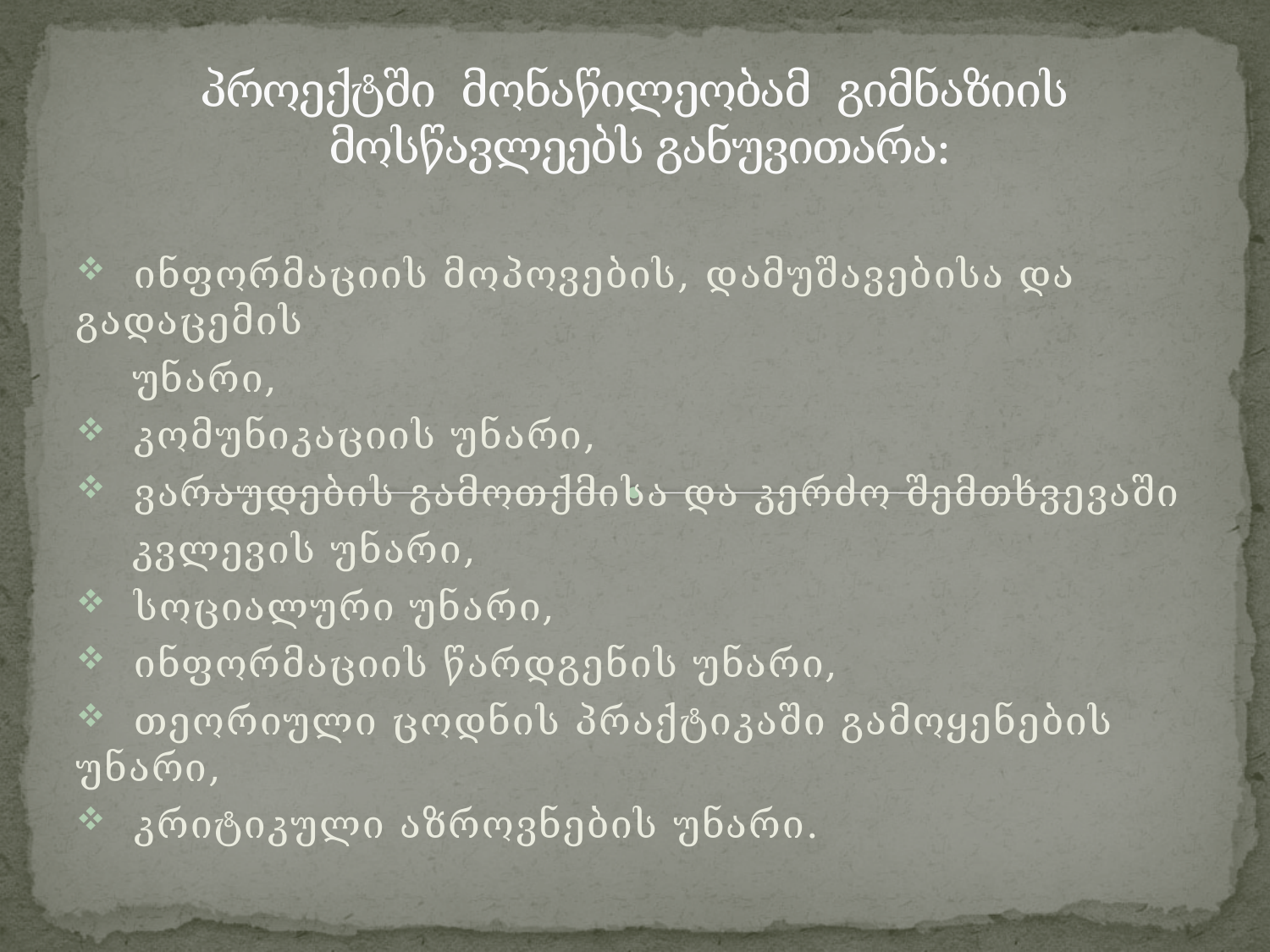

# პროექტში  მონაწილეობამ  გიმნაზიის  მოსწავლეებს განუვითარა:

  ინფორმაციის მოპოვების, დამუშავებისა და გადაცემის
    უნარი,
  კომუნიკაციის უნარი,
  ვარაუდების გამოთქმისა და კერძო შემთხვევაში
    კვლევის უნარი,
  სოციალური უნარი,
  ინფორმაციის წარდგენის უნარი,
  თეორიული ცოდნის პრაქტიკაში გამოყენების უნარი,
  კრიტიკული აზროვნების უნარი.